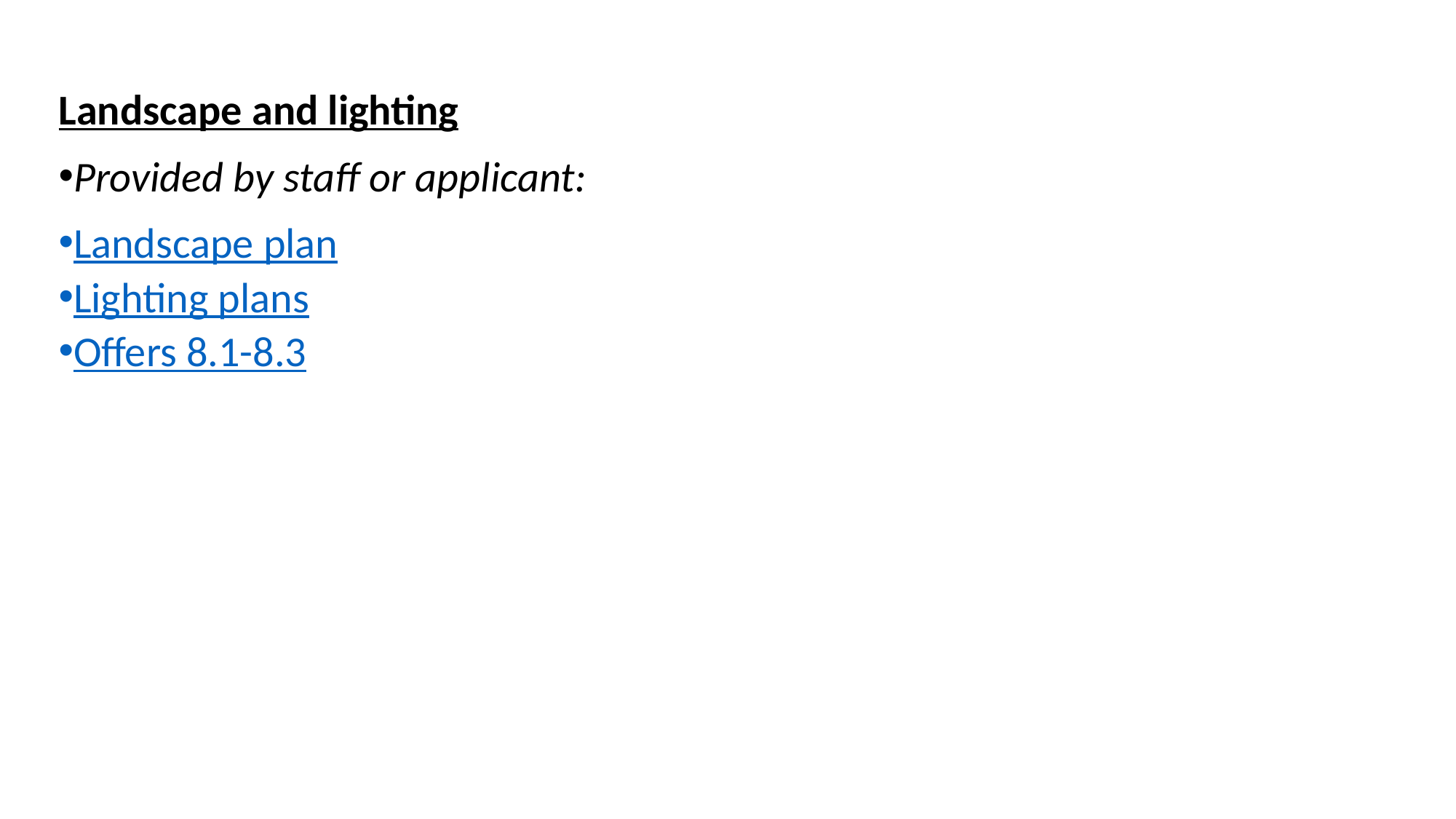

Landscape and lighting
Provided by staff or applicant:
Landscape plan
Lighting plans
Offers 8.1-8.3